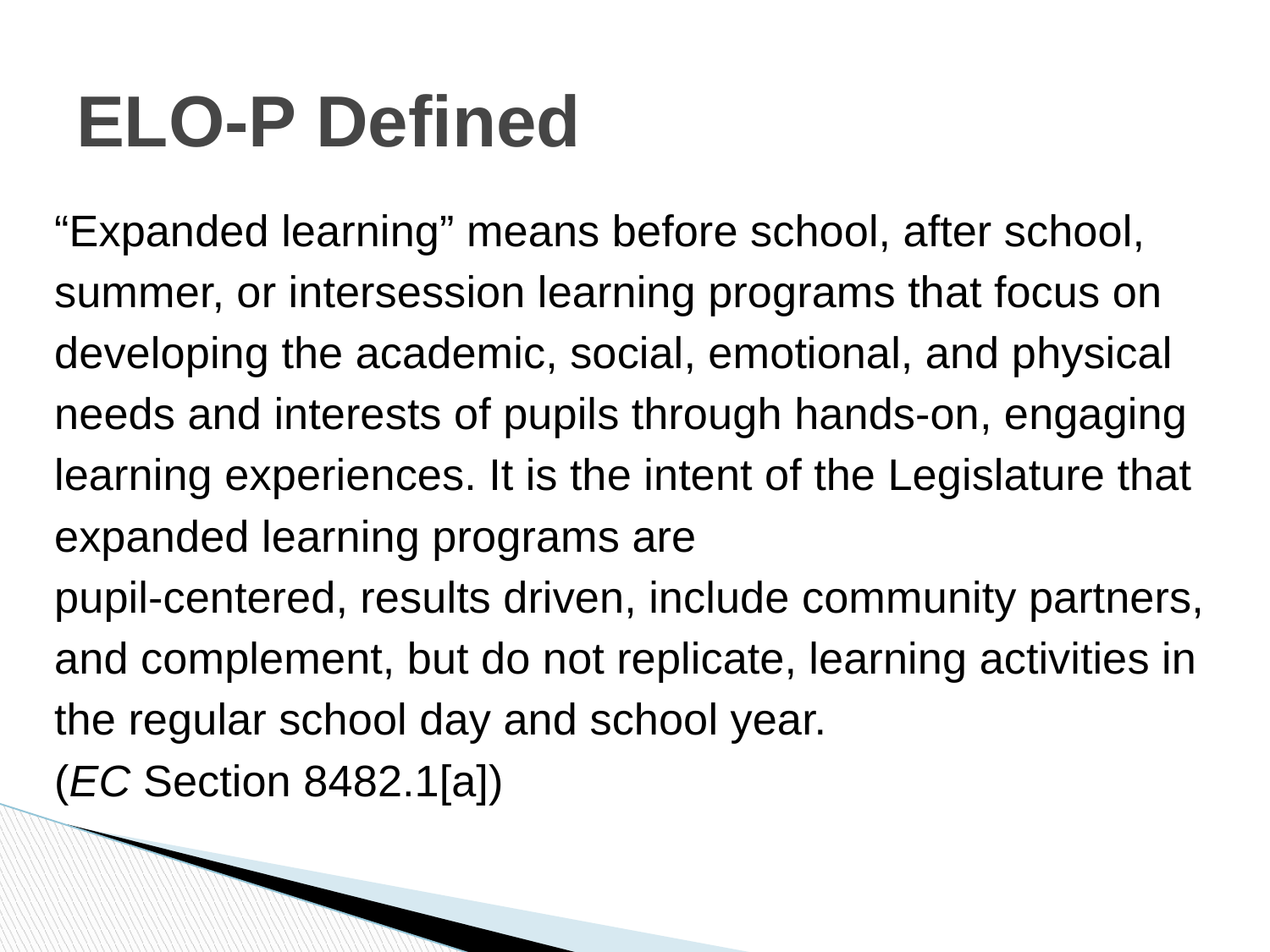

# ELO-P Defined
“Expanded learning” means before school, after school, summer, or intersession learning programs that focus on developing the academic, social, emotional, and physical needs and interests of pupils through hands-on, engaging learning experiences. It is the intent of the Legislature that expanded learning programs are
pupil-centered, results driven, include community partners, and complement, but do not replicate, learning activities in the regular school day and school year.
(EC Section 8482.1[a])